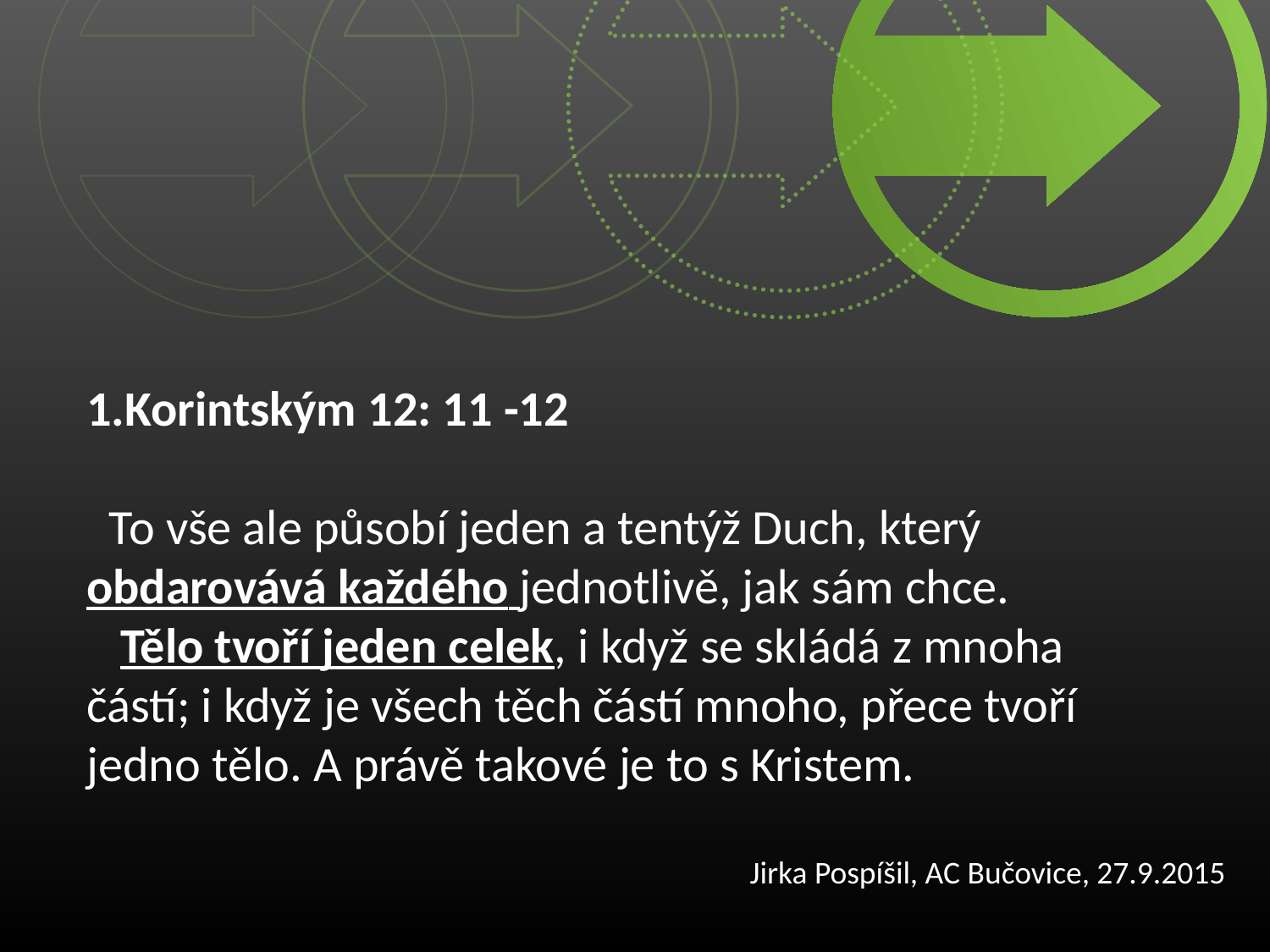

1.Korintským 12: 11 -12
  To vše ale působí jeden a tentýž Duch, který obdarovává každého jednotlivě, jak sám chce.
   Tělo tvoří jeden celek, i když se skládá z mnoha částí; i když je všech těch částí mnoho, přece tvoří jedno tělo. A právě takové je to s Kristem.

Jirka Pospíšil, AC Bučovice, 27.9.2015